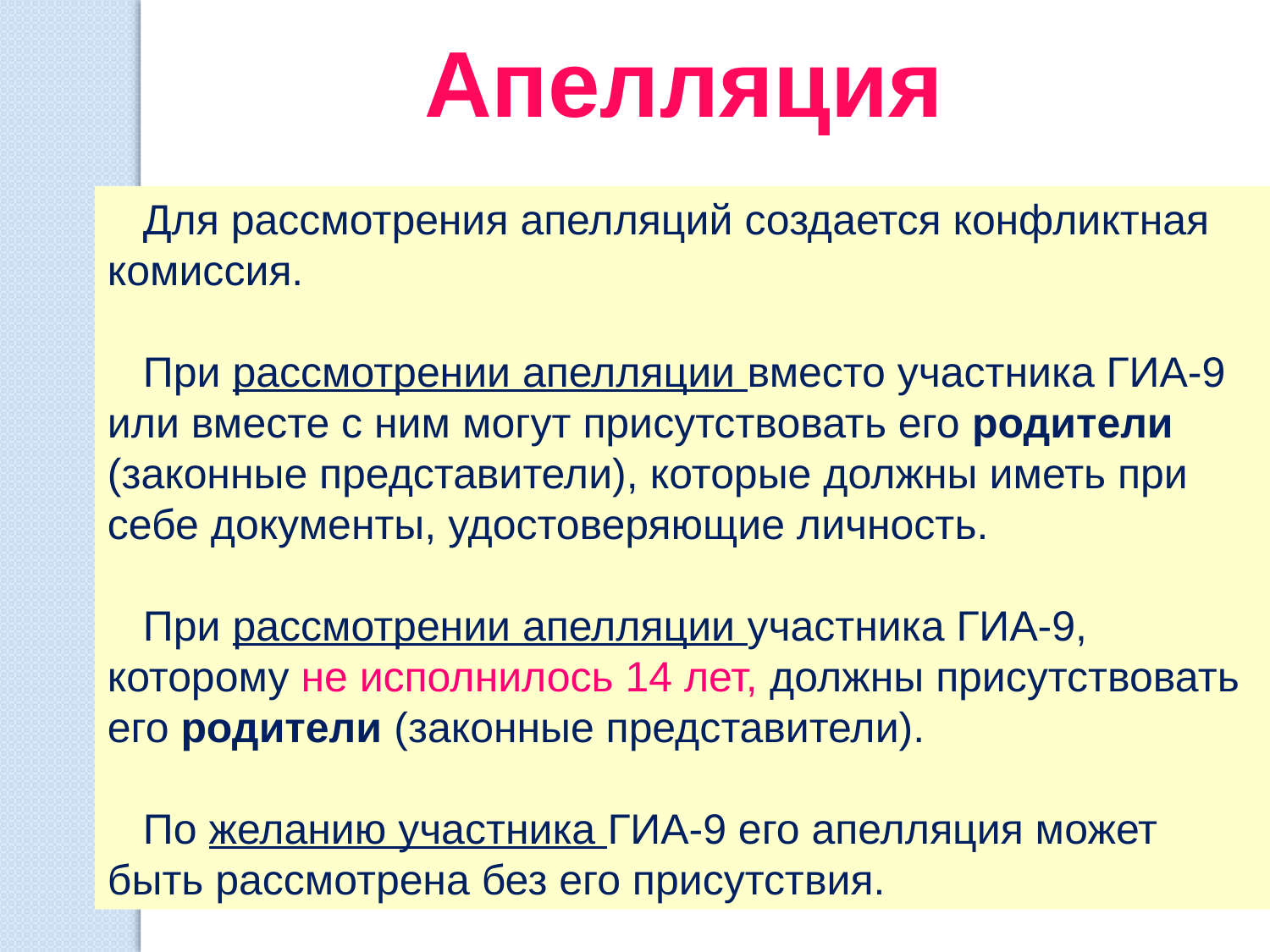

Апелляция
   Для рассмотрения апелляций создается конфликтная комиссия.

   При рассмотрении апелляции вместо участника ГИА-9 или вместе с ним могут присутствовать его родители (законные представители), которые должны иметь при себе документы, удостоверяющие личность.

   При рассмотрении апелляции участника ГИА-9, которому не исполнилось 14 лет, должны присутствовать его родители (законные представители).

   По желанию участника ГИА-9 его апелляция может быть рассмотрена без его присутствия.